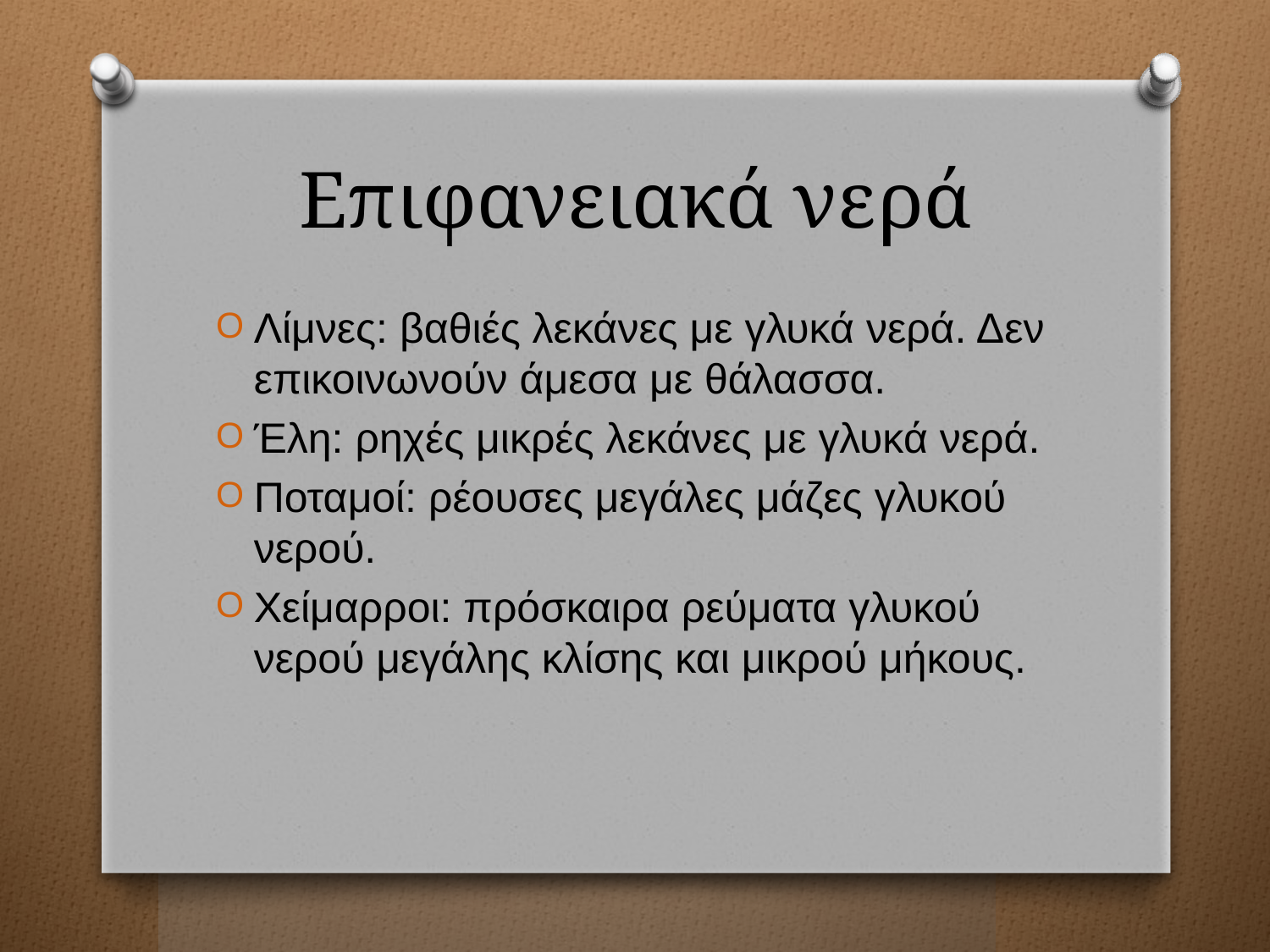

# Επιφανειακά νερά
Λίμνες: βαθιές λεκάνες με γλυκά νερά. Δεν επικοινωνούν άμεσα με θάλασσα.
Έλη: ρηχές μικρές λεκάνες με γλυκά νερά.
Ποταμοί: ρέουσες μεγάλες μάζες γλυκού νερού.
Χείμαρροι: πρόσκαιρα ρεύματα γλυκού νερού μεγάλης κλίσης και μικρού μήκους.